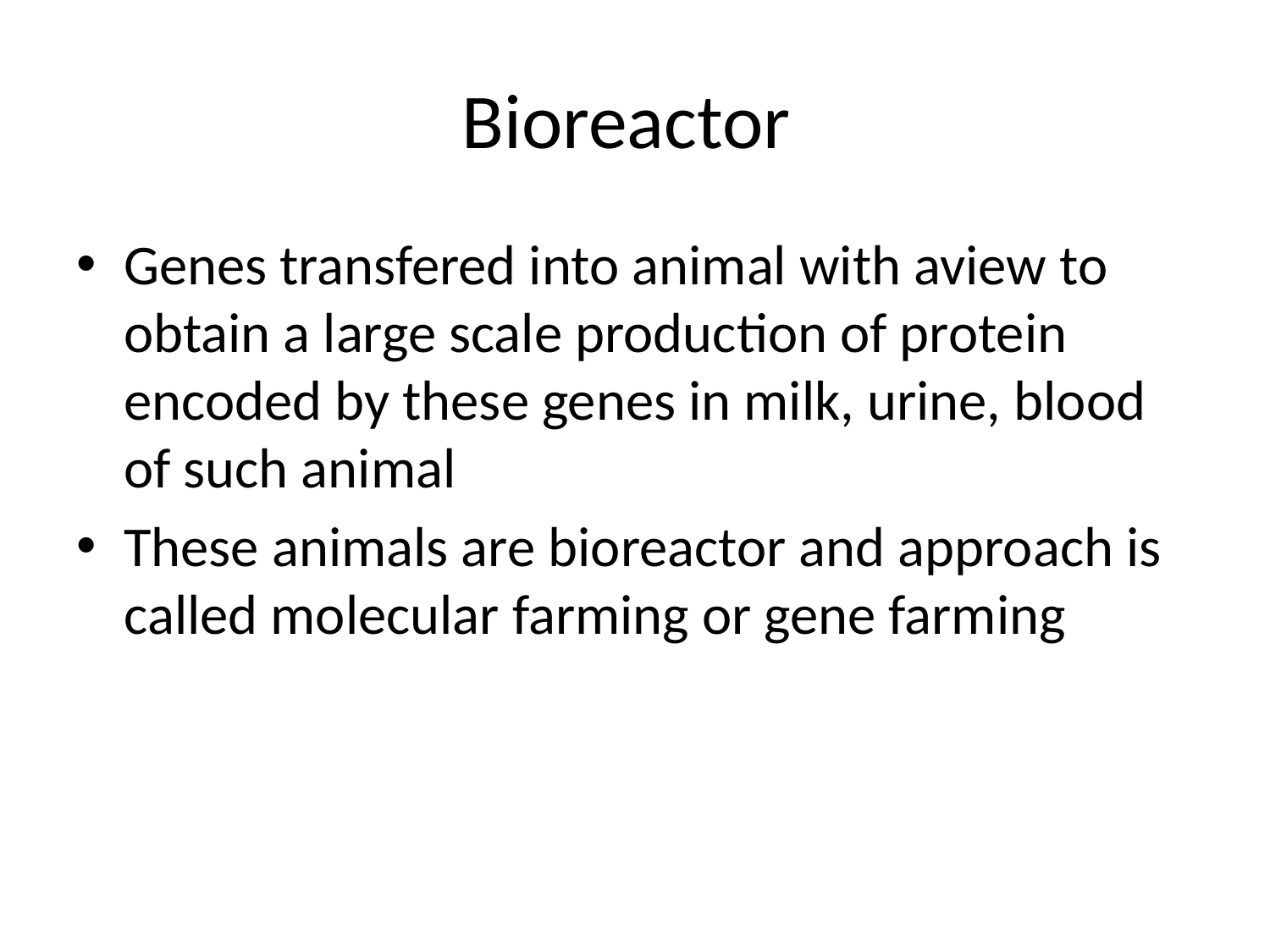

# Bioreactor
Genes transfered into animal with aview to obtain a large scale production of protein encoded by these genes in milk, urine, blood of such animal
These animals are bioreactor and approach is called molecular farming or gene farming